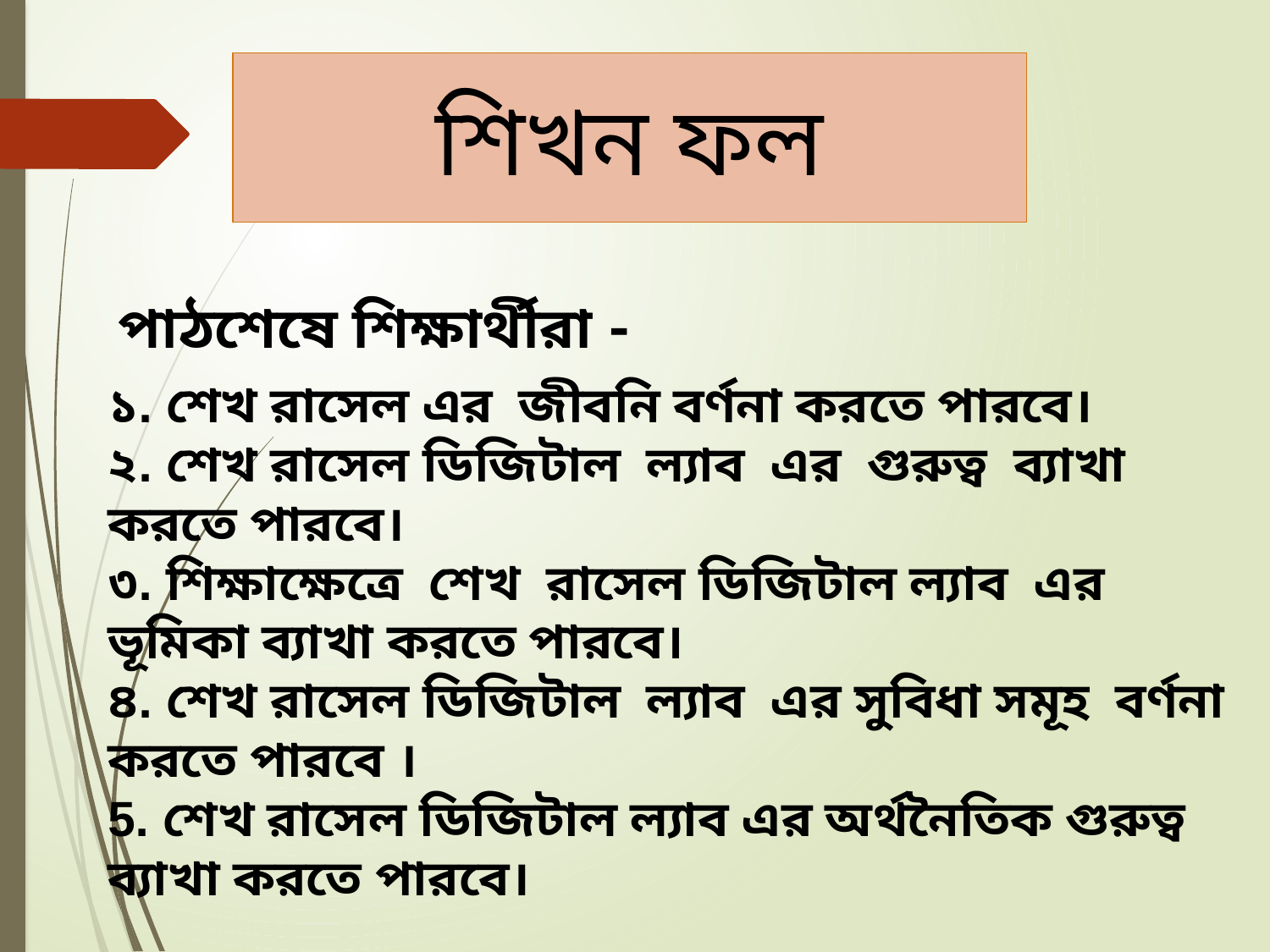

শিখন ফল
পাঠশেষে শিক্ষার্থীরা -
১. শেখ রাসেল এর  জীবনি বর্ণনা করতে পারবে।
২. শেখ রাসেল ডিজিটাল  ল্যাব  এর  গুরুত্ব  ব্যাখা করতে পারবে।
৩. শিক্ষাক্ষেত্রে  শেখ  রাসেল ডিজিটাল ল্যাব  এর ভূমিকা ব্যাখা করতে পারবে।
৪. শেখ রাসেল ডিজিটাল  ল্যাব  এর সুবিধা সমূহ  বর্ণনা করতে পারবে ।
5. শেখ রাসেল ডিজিটাল ল্যাব এর অর্থনৈতিক গুরুত্ব ব্যাখা করতে পারবে।